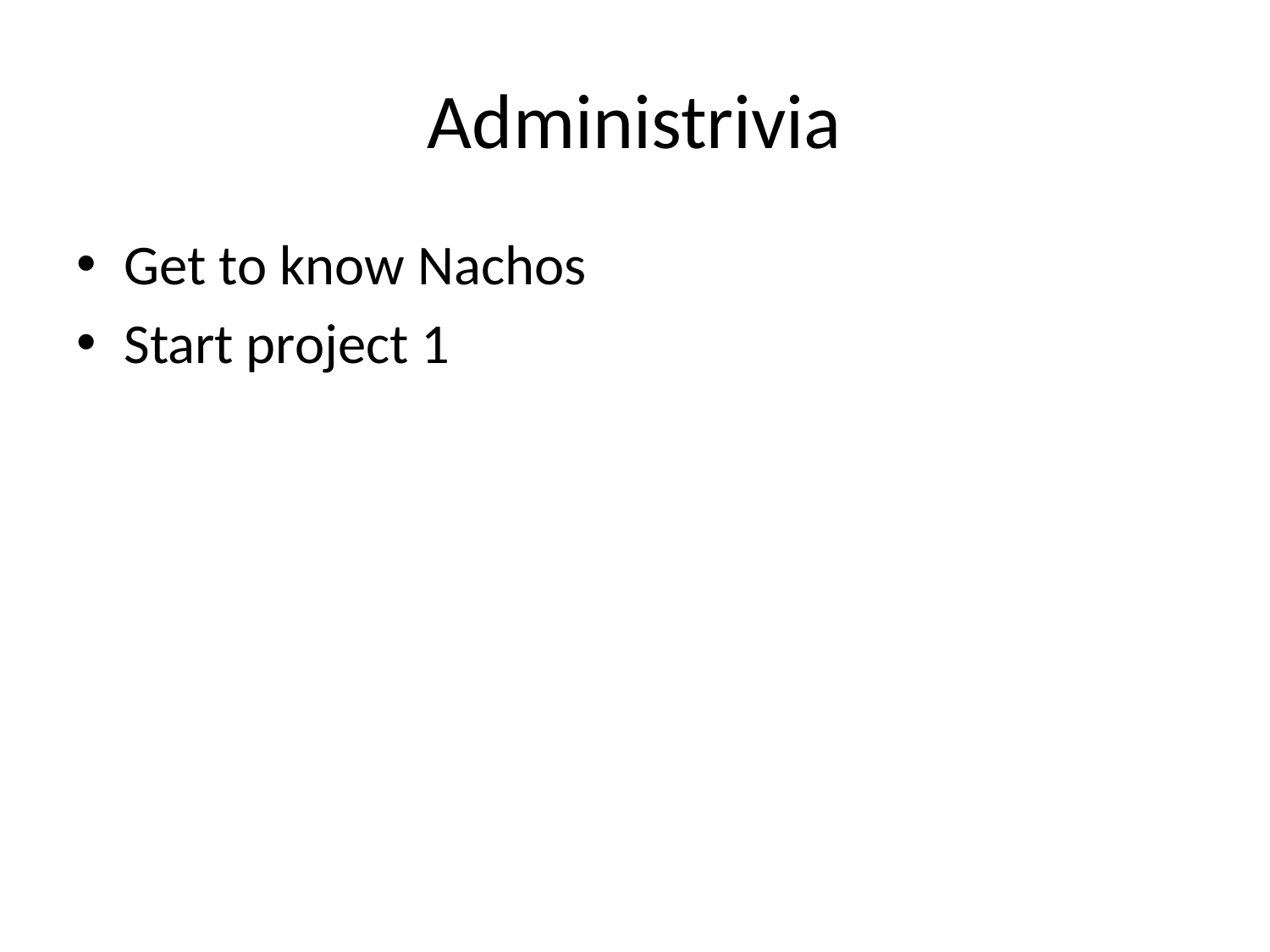

# Administrivia
Get to know Nachos
Start project 1